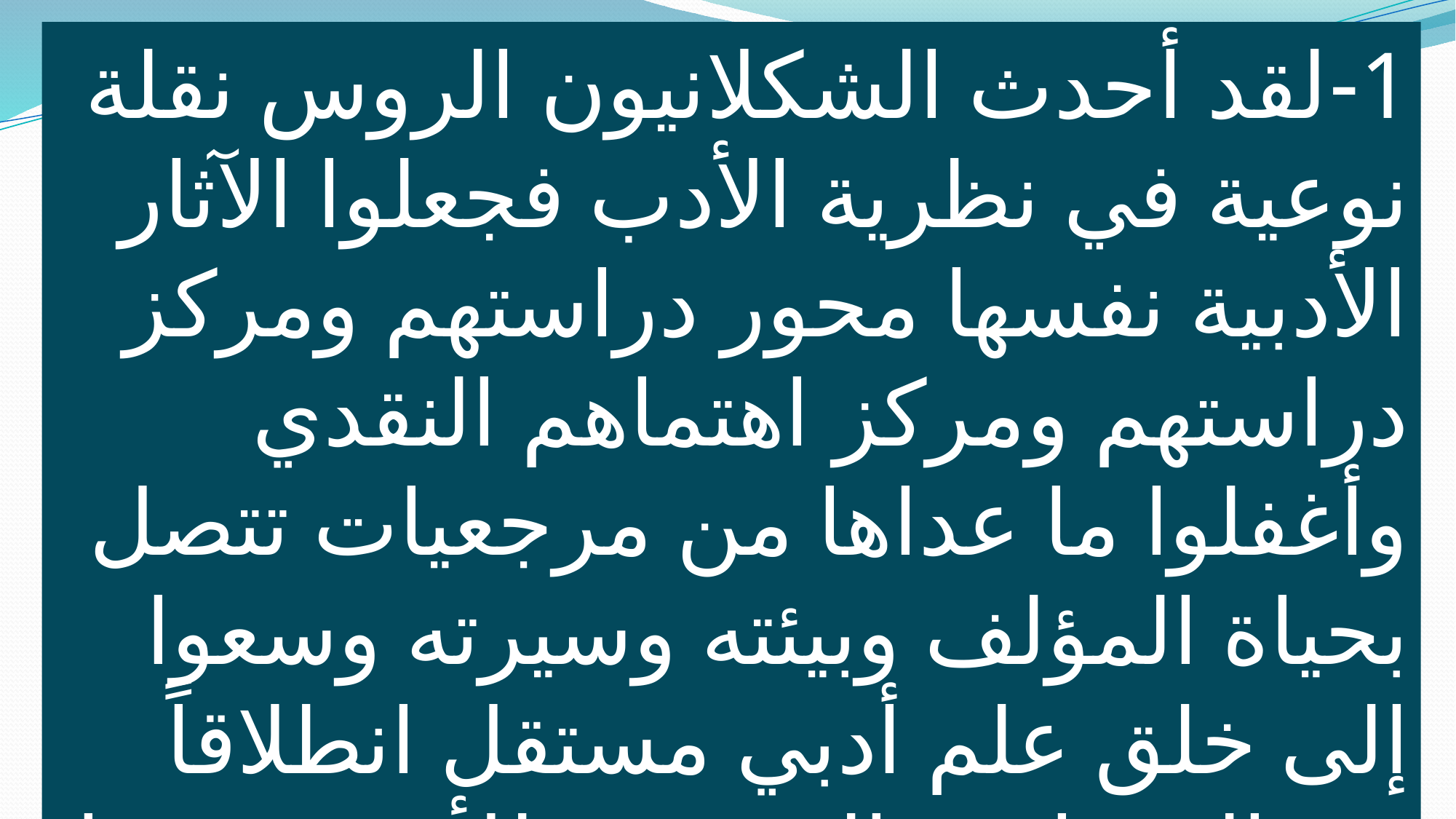

1-لقد أحدث الشكلانيون الروس نقلة نوعية في نظرية الأدب فجعلوا الآثار الأدبية نفسها محور دراستهم ومركز دراستهم ومركز اهتماهم النقدي وأغفلوا ما عداها من مرجعيات تتصل بحياة المؤلف وبيئته وسيرته وسعوا إلى خلق علم أدبي مستقل انطلاقاً من الخصائص الجوهرية للأدب وبحثوا عن عناصر بنية النص الأدبي ونظام حركة هذه العناصر .